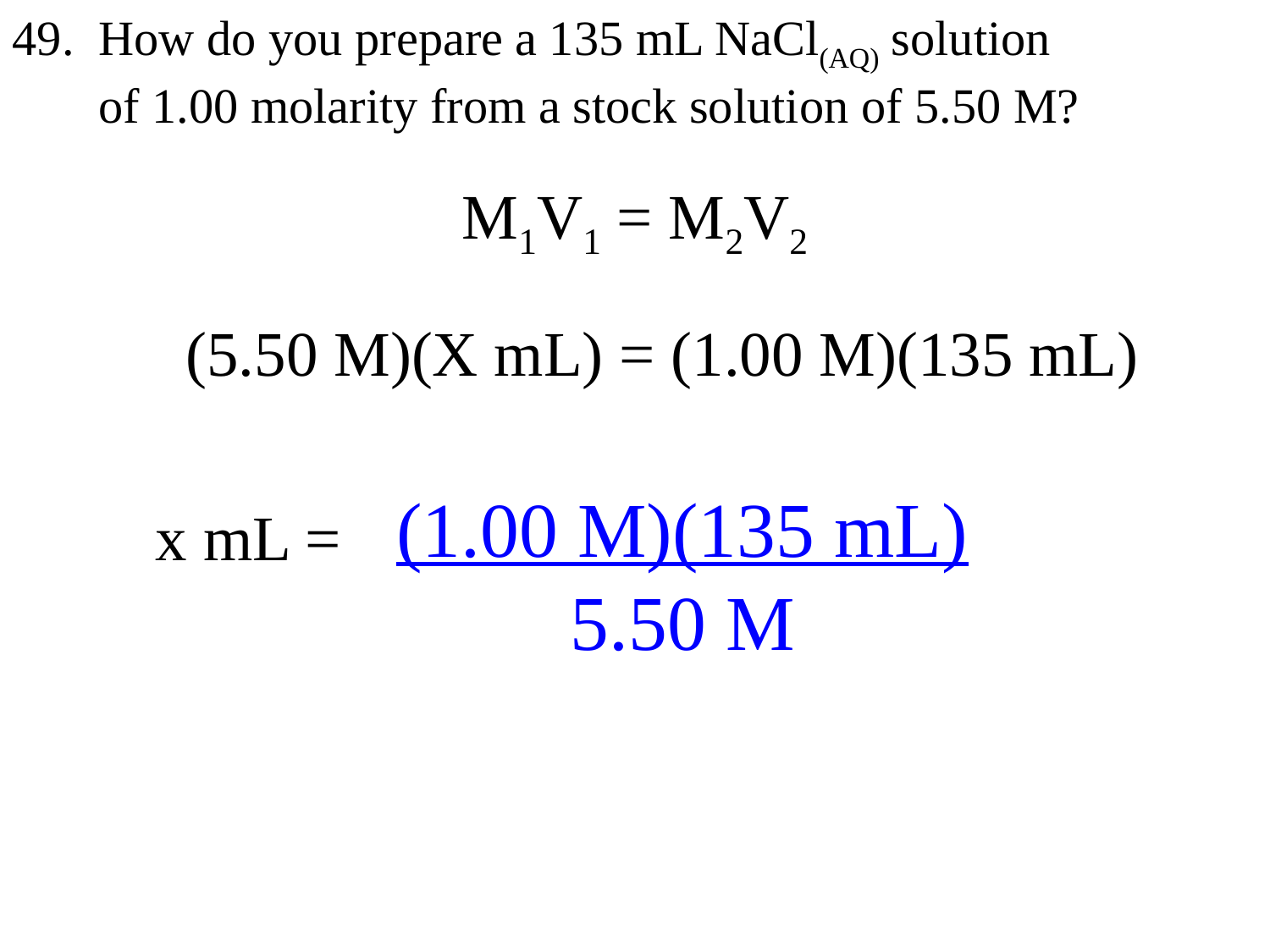

49.  How do you prepare a 135 mL NaCl(AQ) solution
       of 1.00 molarity from a stock solution of 5.50 M?
M1V1 = M2V2

  (5.50 M)(X mL) = (1.00 M)(135 mL)
         x mL =
(1.00 M)(135 mL)
5.50 M